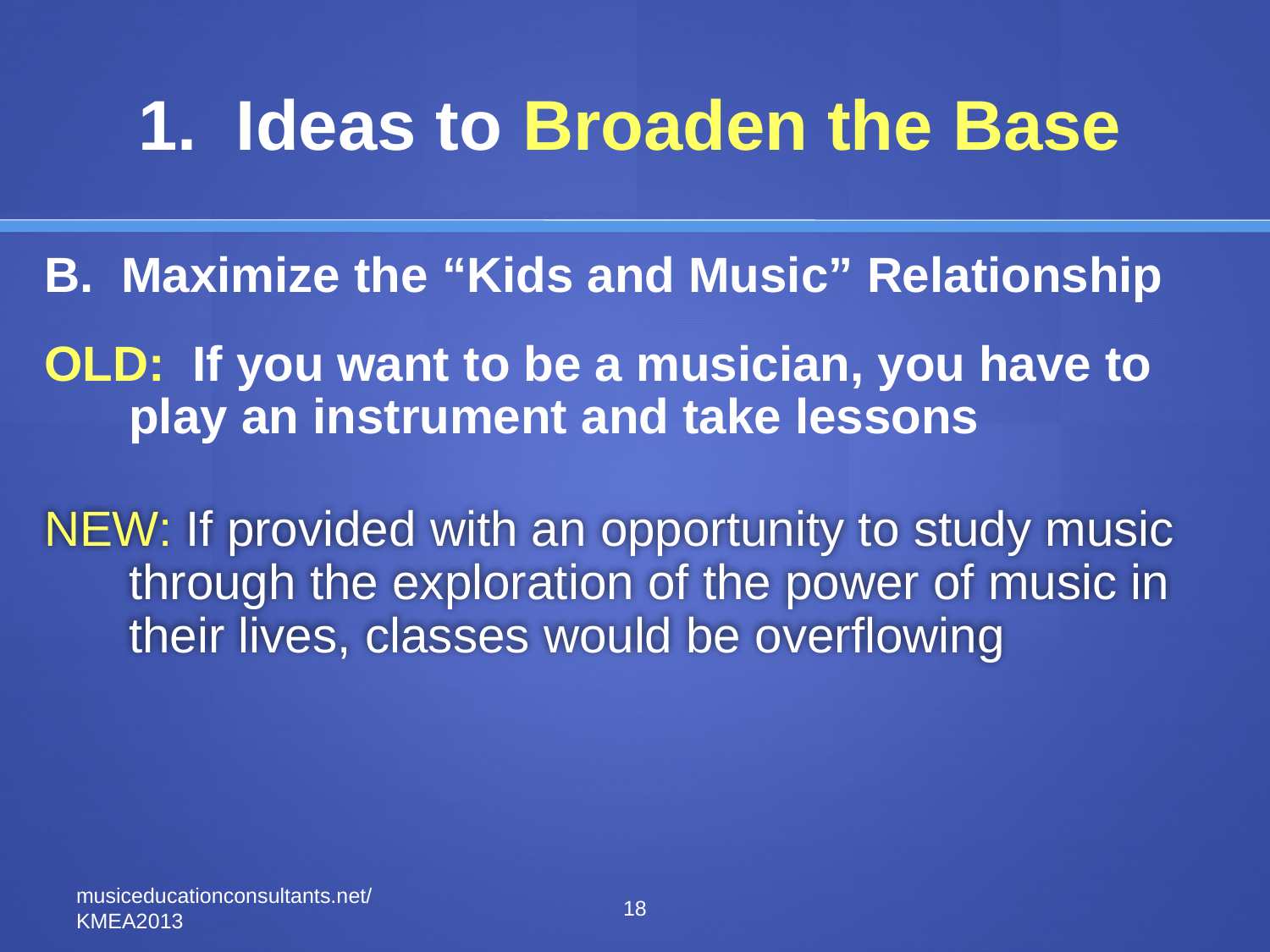

# 1.  Ideas to Broaden the Base
B.  Maximize the “Kids and Music” Relationship
OLD:  If you want to be a musician, you have to play an instrument and take lessons
NEW: If provided with an opportunity to study music through the exploration of the power of music in their lives, classes would be overflowing

musiceducationconsultants.net/KMEA2013
18